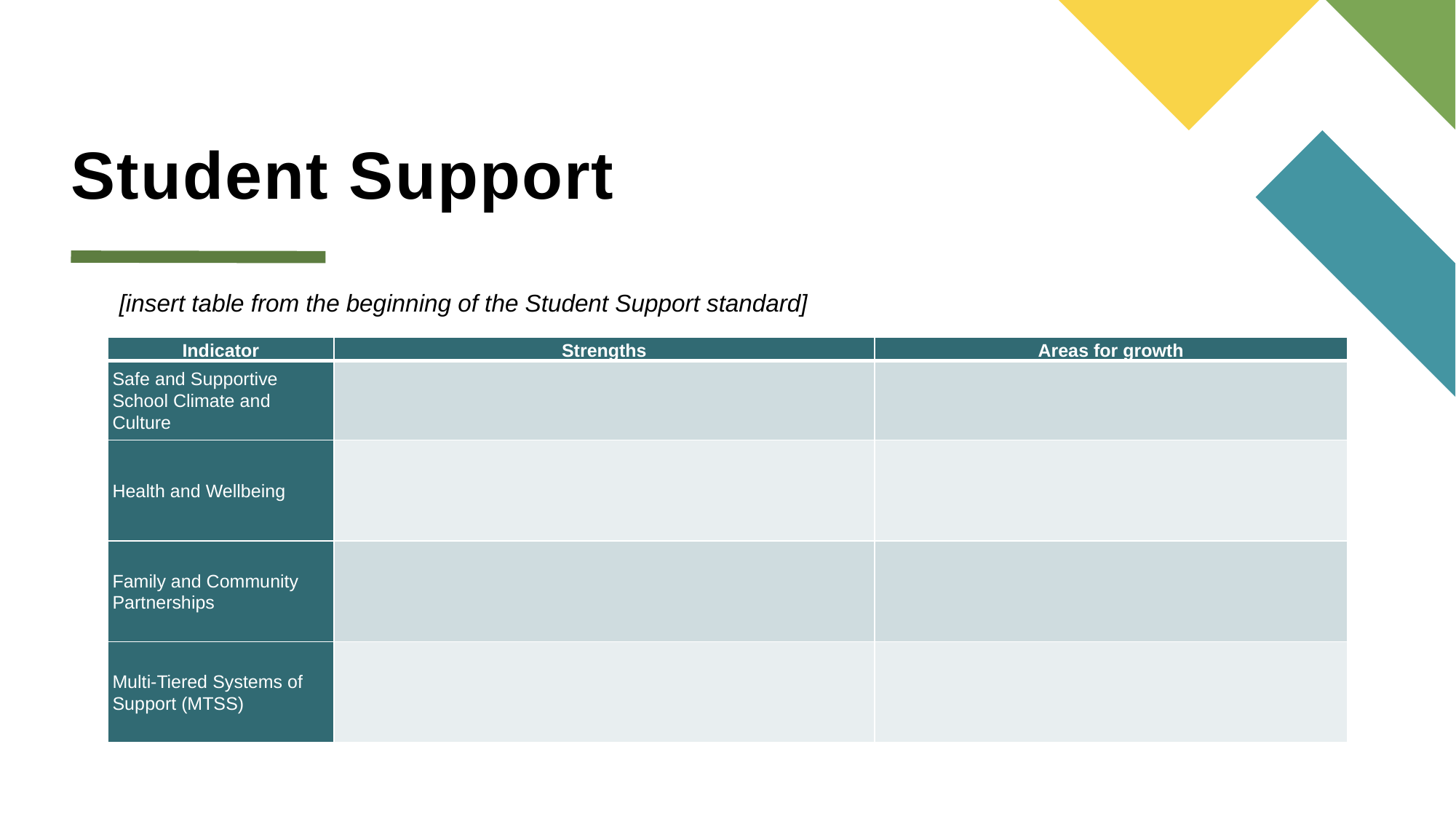

# Student Support
[insert table from the beginning of the Student Support standard]
| Indicator | Strengths | Areas for growth |
| --- | --- | --- |
| Safe and Supportive School Climate and Culture |  |  |
| Health and Wellbeing |  |  |
| Family and Community Partnerships |  |  |
| Multi-Tiered Systems of Support (MTSS) |  |  |